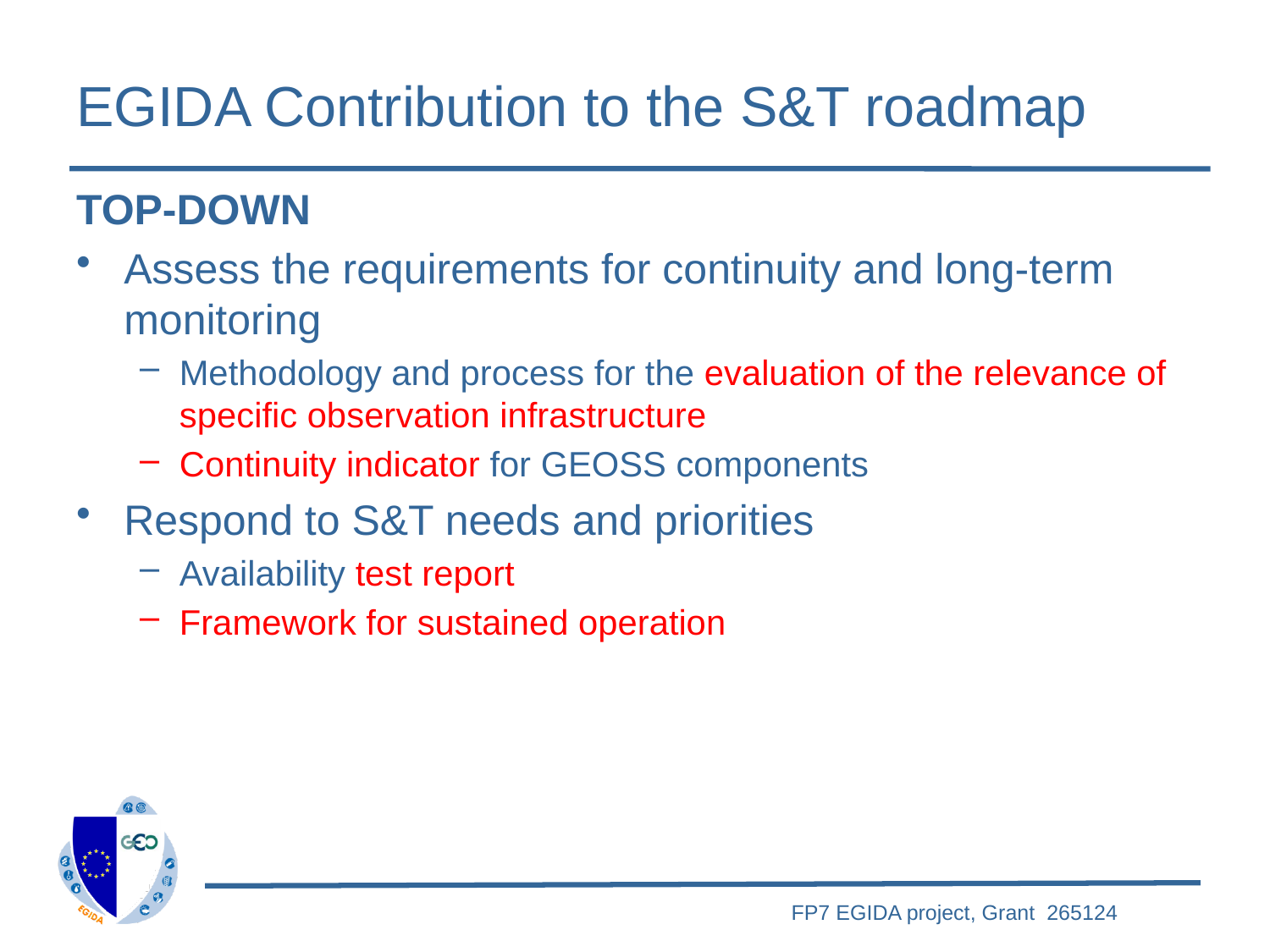

# EGIDA Contribution to the S&T roadmap
TOP-DOWN
Assess the requirements for continuity and long-term monitoring
Methodology and process for the evaluation of the relevance of specific observation infrastructure
Continuity indicator for GEOSS components
Respond to S&T needs and priorities
Availability test report
Framework for sustained operation